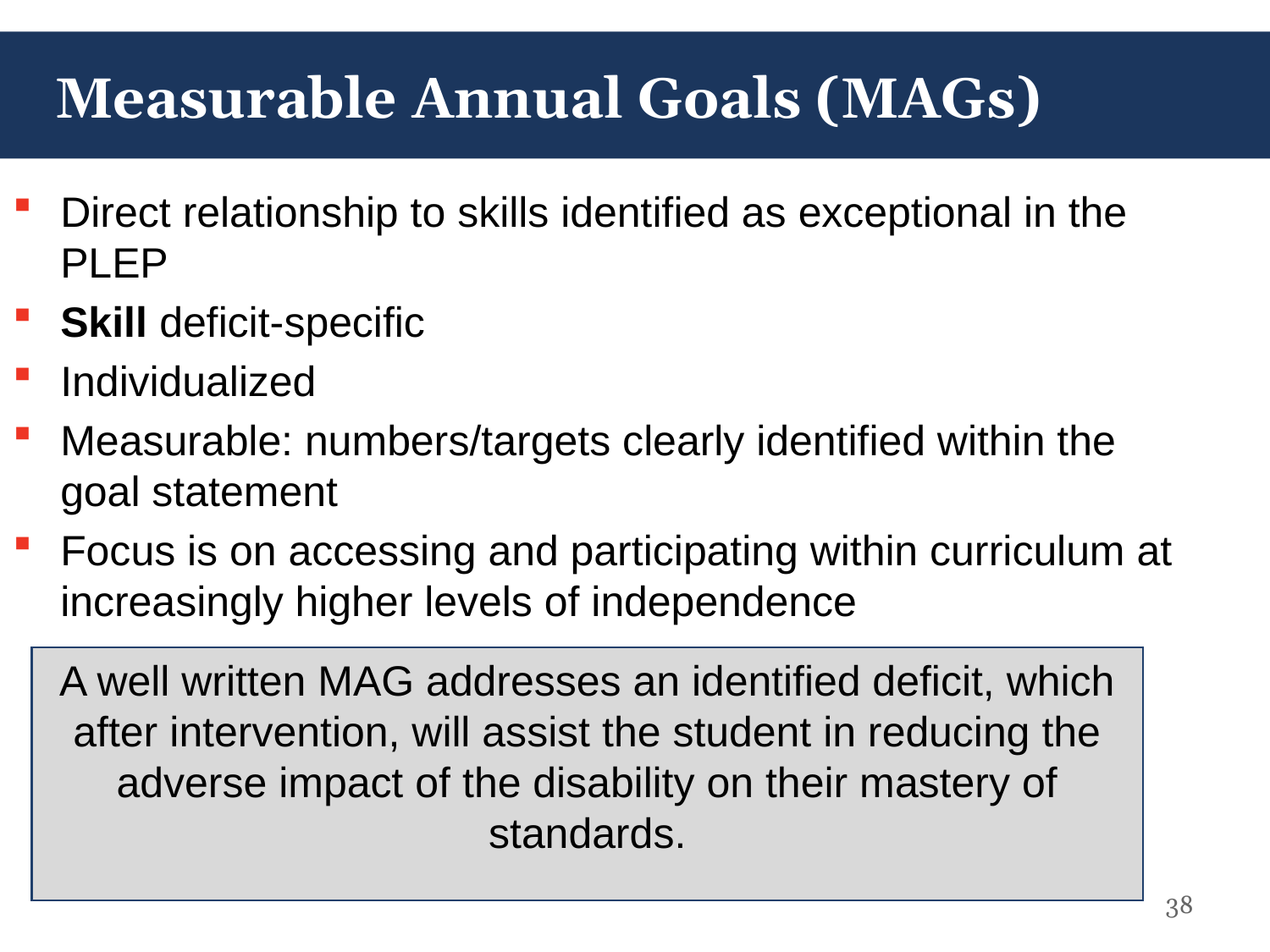

# Measurable Annual Goals (MAGs)
Direct relationship to skills identified as exceptional in the PLEP
Skill deficit-specific
Individualized
Measurable: numbers/targets clearly identified within the goal statement
Focus is on accessing and participating within curriculum at increasingly higher levels of independence

A well written MAG addresses an identified deficit, which after intervention, will assist the student in reducing the adverse impact of the disability on their mastery of standards.

38